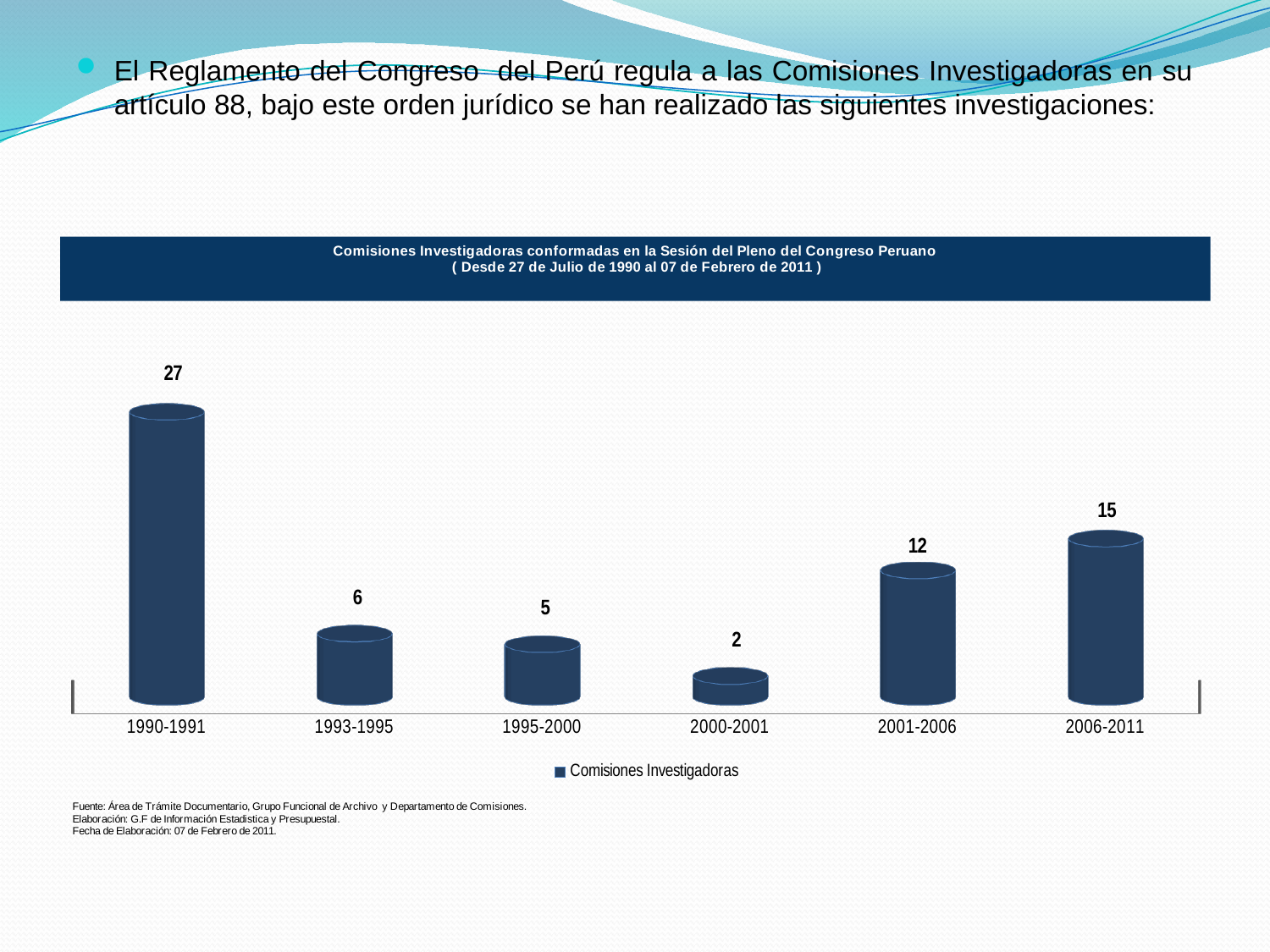

El Reglamento del Congreso  del Perú regula a las Comisiones Investigadoras en su artículo 88, bajo este orden jurídico se han realizado las siguientes investigaciones:

[unsupported chart]